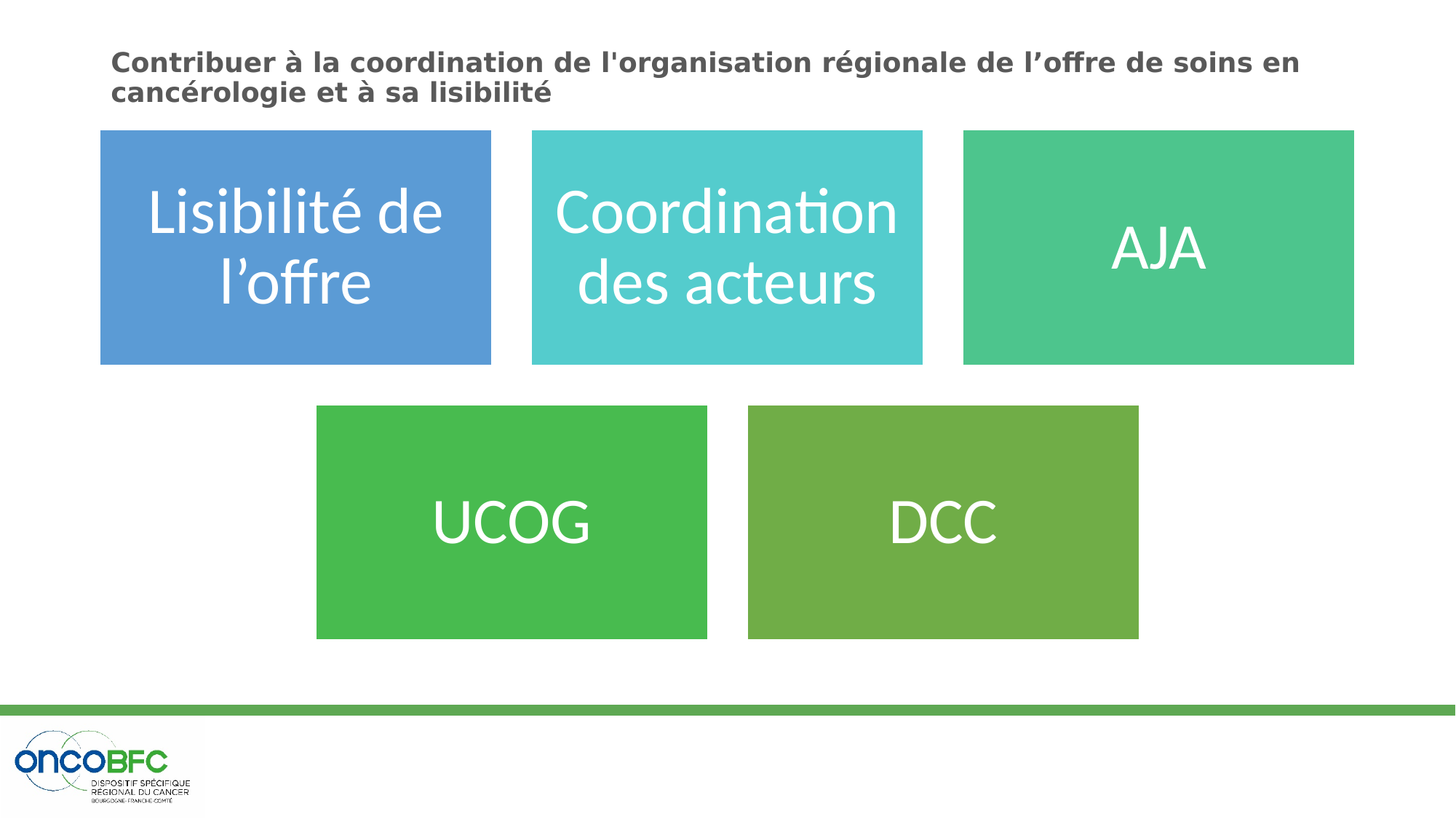

# Contribuer à la coordination de l'organisation régionale de l’offre de soins en cancérologie et à sa lisibilité
Lisibilité de l’offre
Coordination des acteurs
AJA
UCOG
DCC